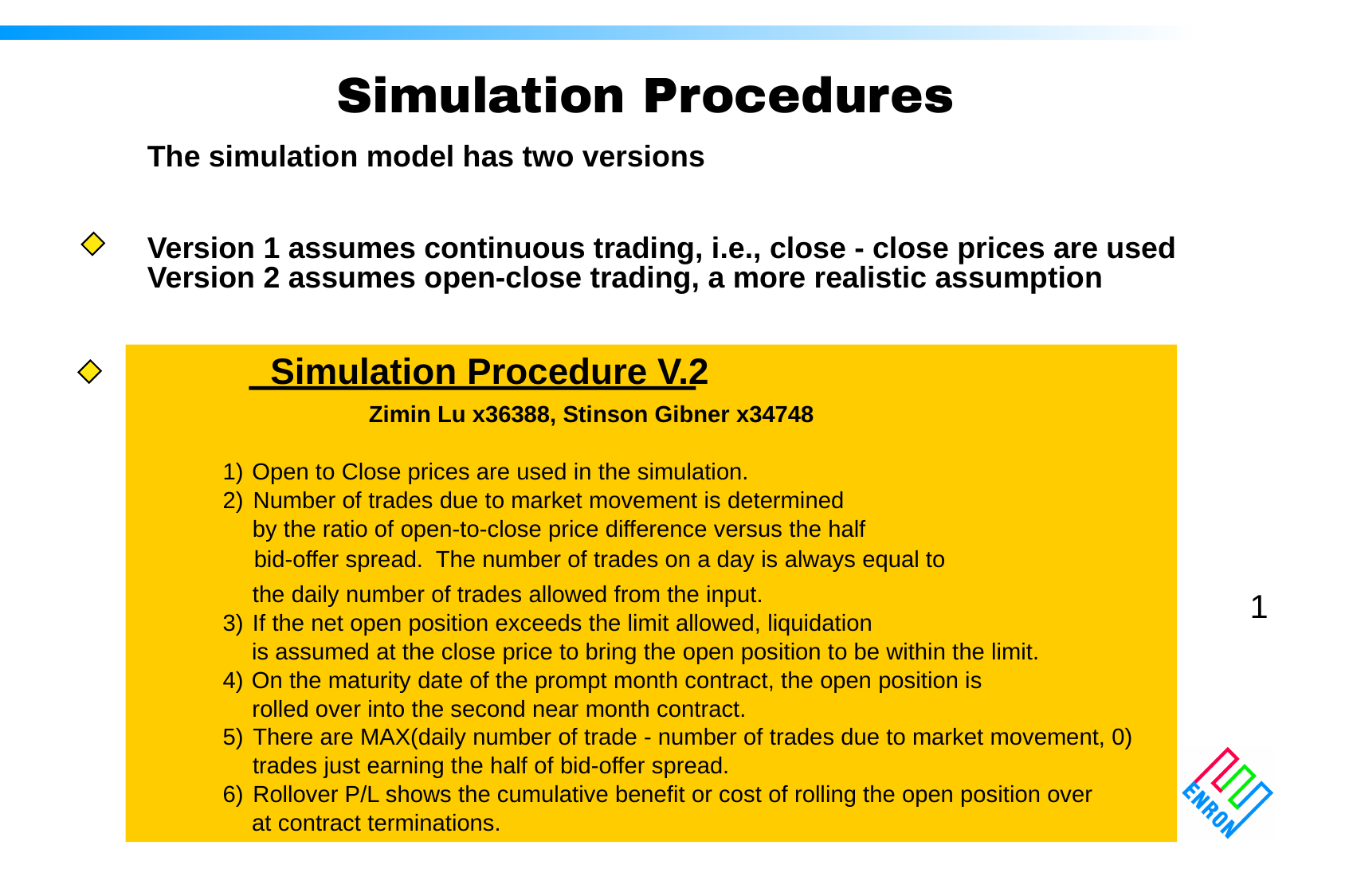

Simulation Procedures
The simulation model has two versions
Version 1 assumes continuous trading, i.e., close - close prices are used Version 2 assumes open-close trading, a more realistic assumption

Simulation Procedure V.2

Zimin Lu x36388, Stinson Gibner x34748
1)
Open to Close prices are used in the simulation.
2)
Number of trades due to market movement is determined
by the ratio of open-to-close price difference versus the half
bid-offer spread.  The number of trades on a day is always equal to
1
the daily number of trades allowed from the input.
3)
If the net open position exceeds the limit allowed, liquidation
is assumed at the close price to bring the open position to be within the limit.
4)
On the maturity date of the prompt month contract, the open position is
rolled over into the second near month contract.
5)
There are MAX(daily number of trade - number of trades due to market movement, 0)
trades just earning the half of bid-offer spread.
6)
Rollover P/L shows the cumulative benefit or cost of rolling the open position over
at contract terminations.